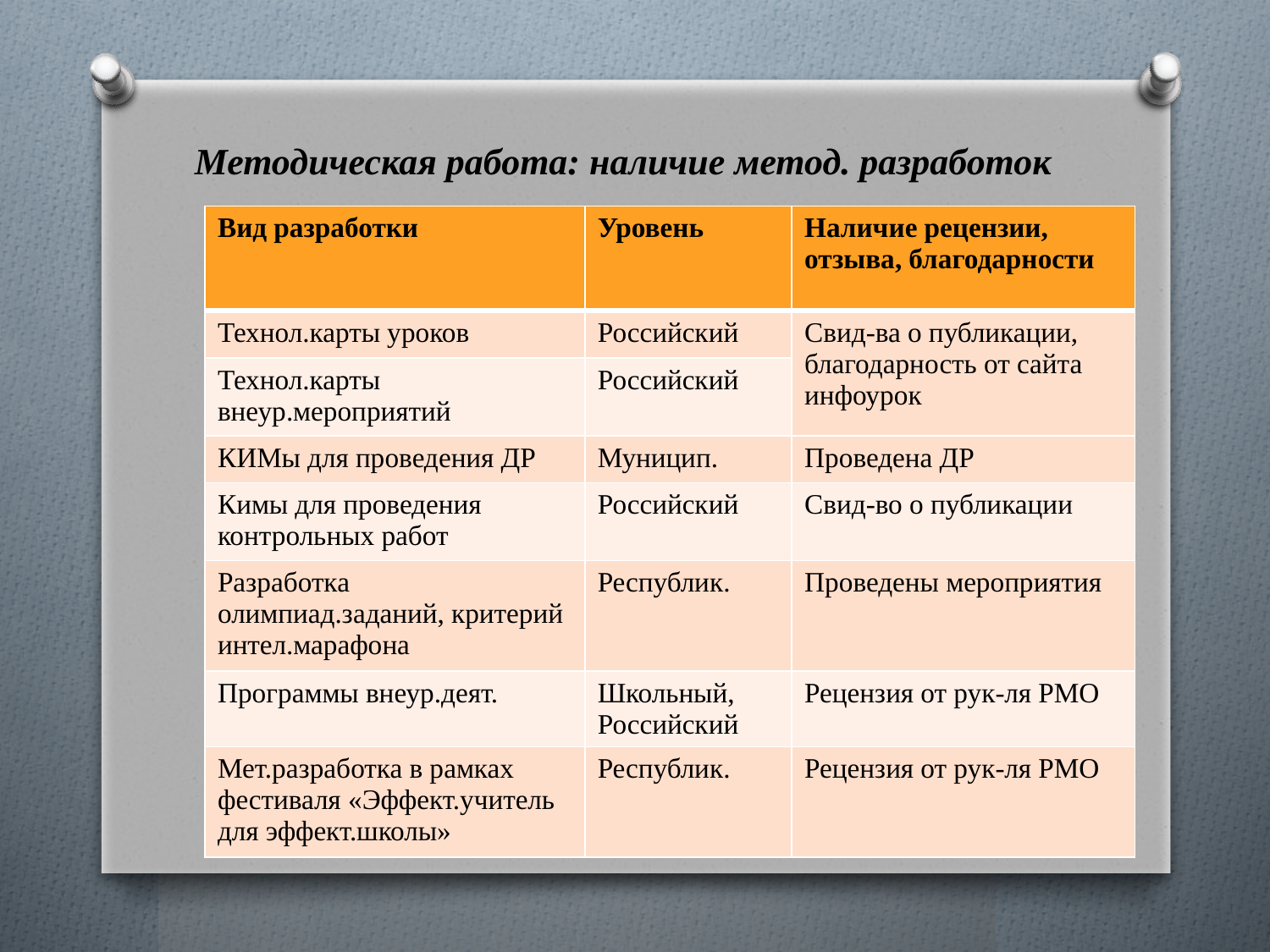

# Методическая работа: наличие метод. разработок
| Вид разработки | Уровень | Наличие рецензии, отзыва, благодарности |
| --- | --- | --- |
| Технол.карты уроков | Российский | Свид-ва о публикации, благодарность от сайта инфоурок |
| Технол.карты внеур.мероприятий | Российский |  |
| КИМы для проведения ДР | Муницип. | Проведена ДР |
| Кимы для проведения контрольных работ | Российский | Свид-во о публикации |
| Разработка олимпиад.заданий, критерий интел.марафона | Республик. | Проведены мероприятия |
| Программы внеур.деят. | Школьный, Российский | Рецензия от рук-ля РМО |
| Мет.разработка в рамках фестиваля «Эффект.учитель для эффект.школы» | Республик. | Рецензия от рук-ля РМО |